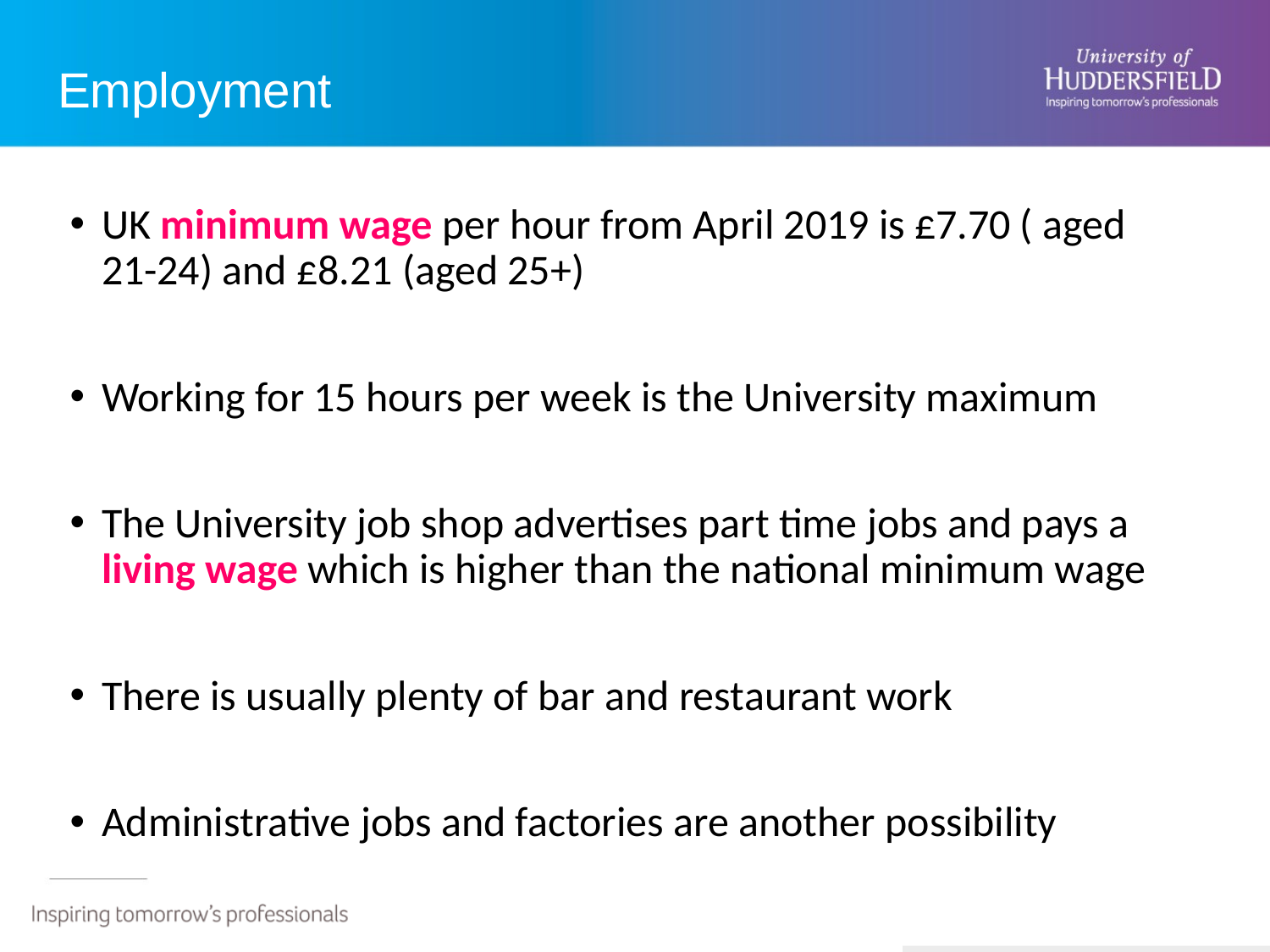

# Employment
UK minimum wage per hour from April 2019 is £7.70 ( aged 21-24) and £8.21 (aged 25+)

Working for 15 hours per week is the University maximum

The University job shop advertises part time jobs and pays a living wage which is higher than the national minimum wage

There is usually plenty of bar and restaurant work

Administrative jobs and factories are another possibility